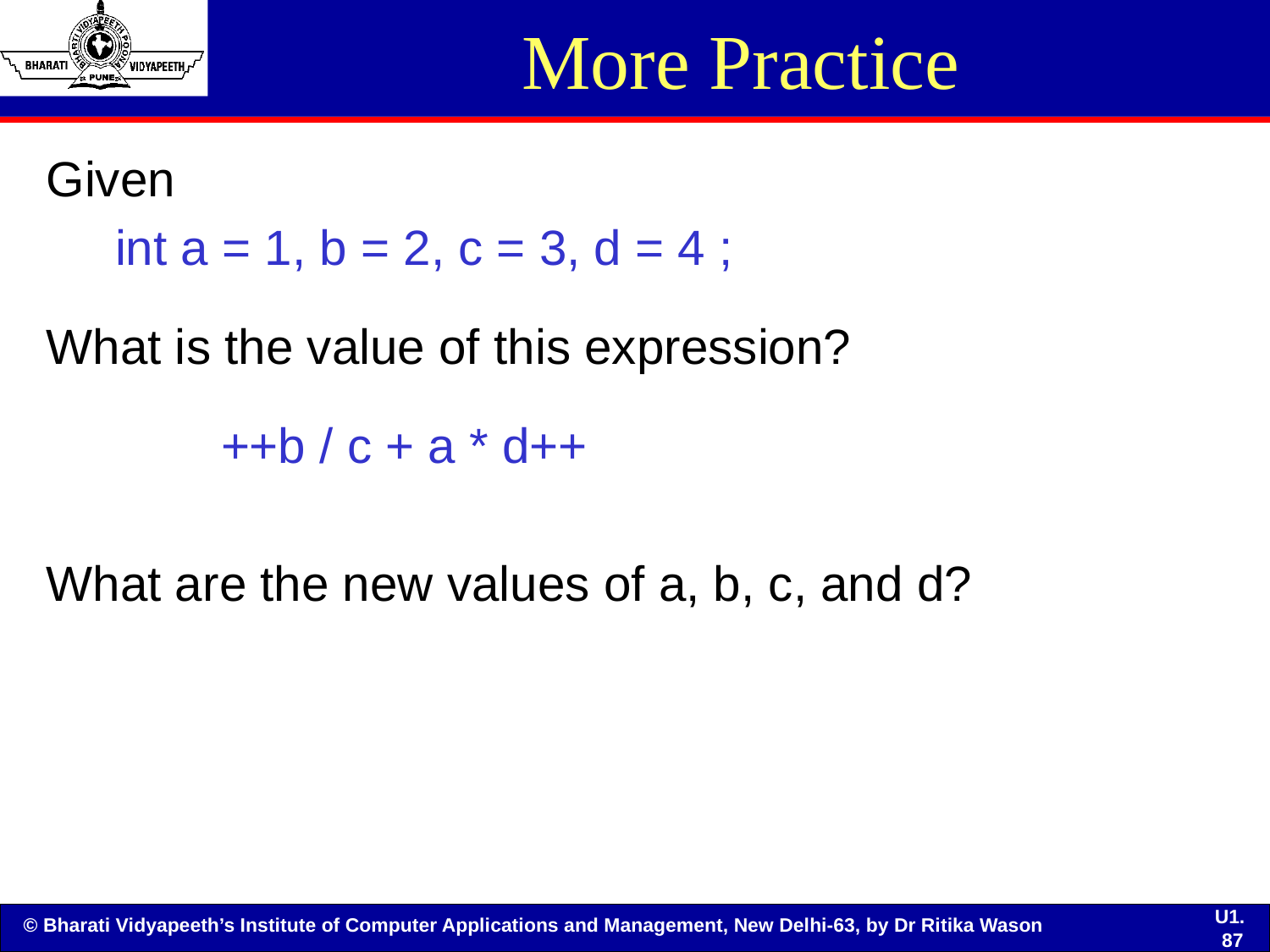

# More Practice
Given
     int a = 1, b = 2, c = 3, d = 4 ;

What is the value of this expression?

 		++b / c + a * d++

What are the new values of a, b, c, and d?